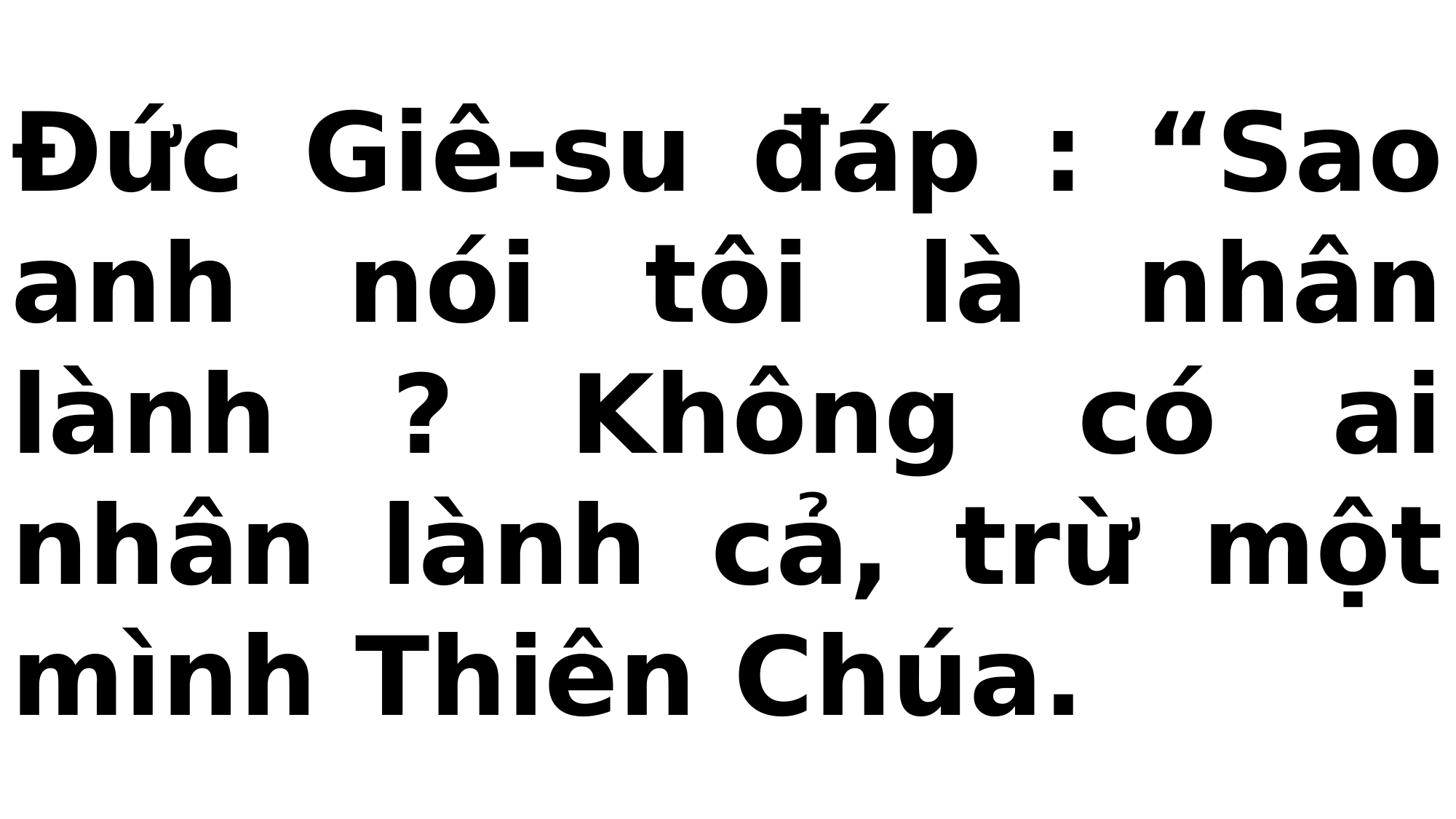

# Đức Giê-su đáp : “Sao anh nói tôi là nhân lành ? Không có ai nhân lành cả, trừ một mình Thiên Chúa.